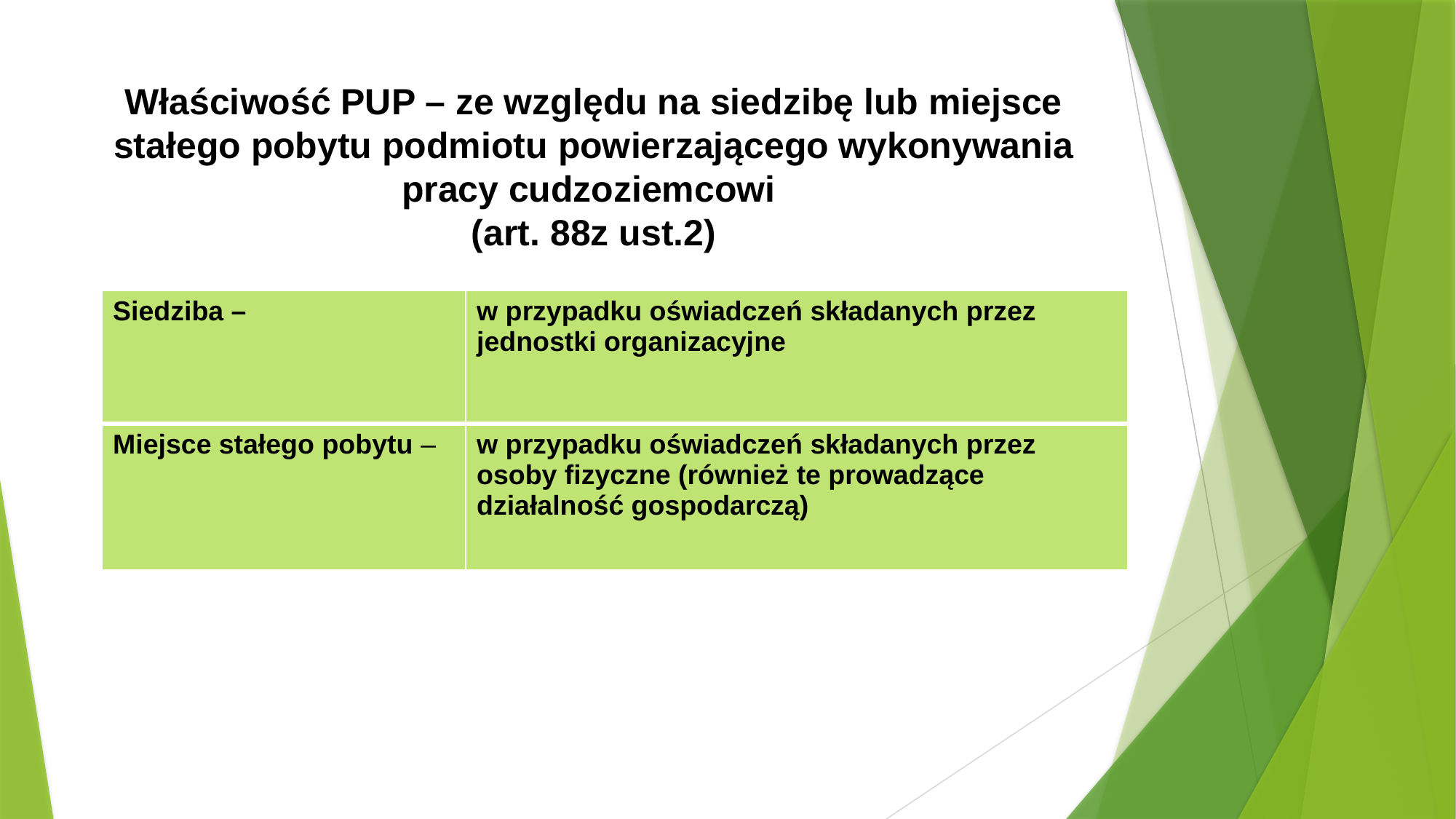

# Właściwość PUP – ze względu na siedzibę lub miejsce stałego pobytu podmiotu powierzającego wykonywania pracy cudzoziemcowi (art. 88z ust.2)
| Siedziba – | w przypadku oświadczeń składanych przez jednostki organizacyjne |
| --- | --- |
| Miejsce stałego pobytu – | w przypadku oświadczeń składanych przez osoby fizyczne (również te prowadzące działalność gospodarczą) |